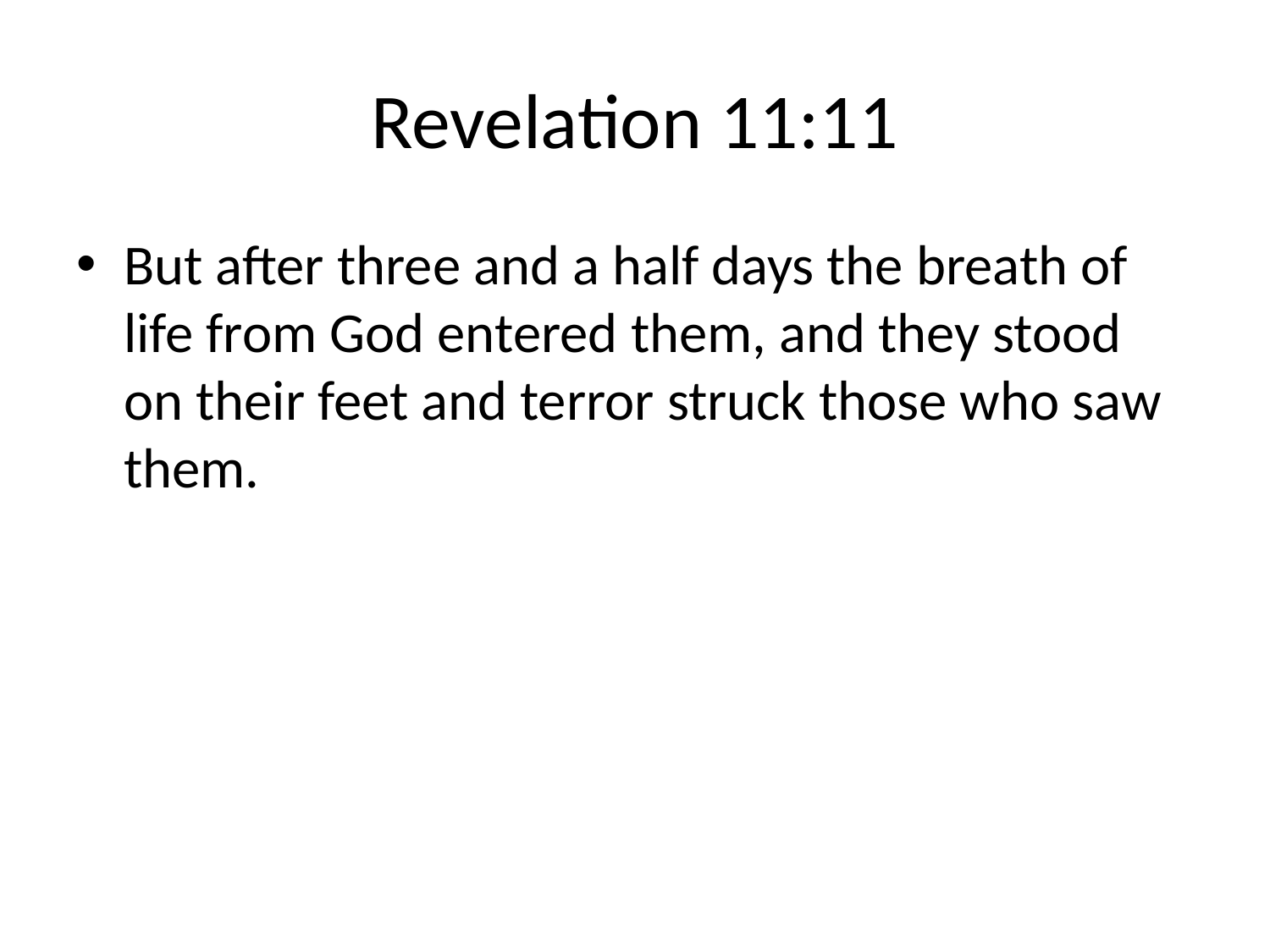

# Revelation 11:11
But after three and a half days the breath of life from God entered them, and they stood on their feet and terror struck those who saw them.